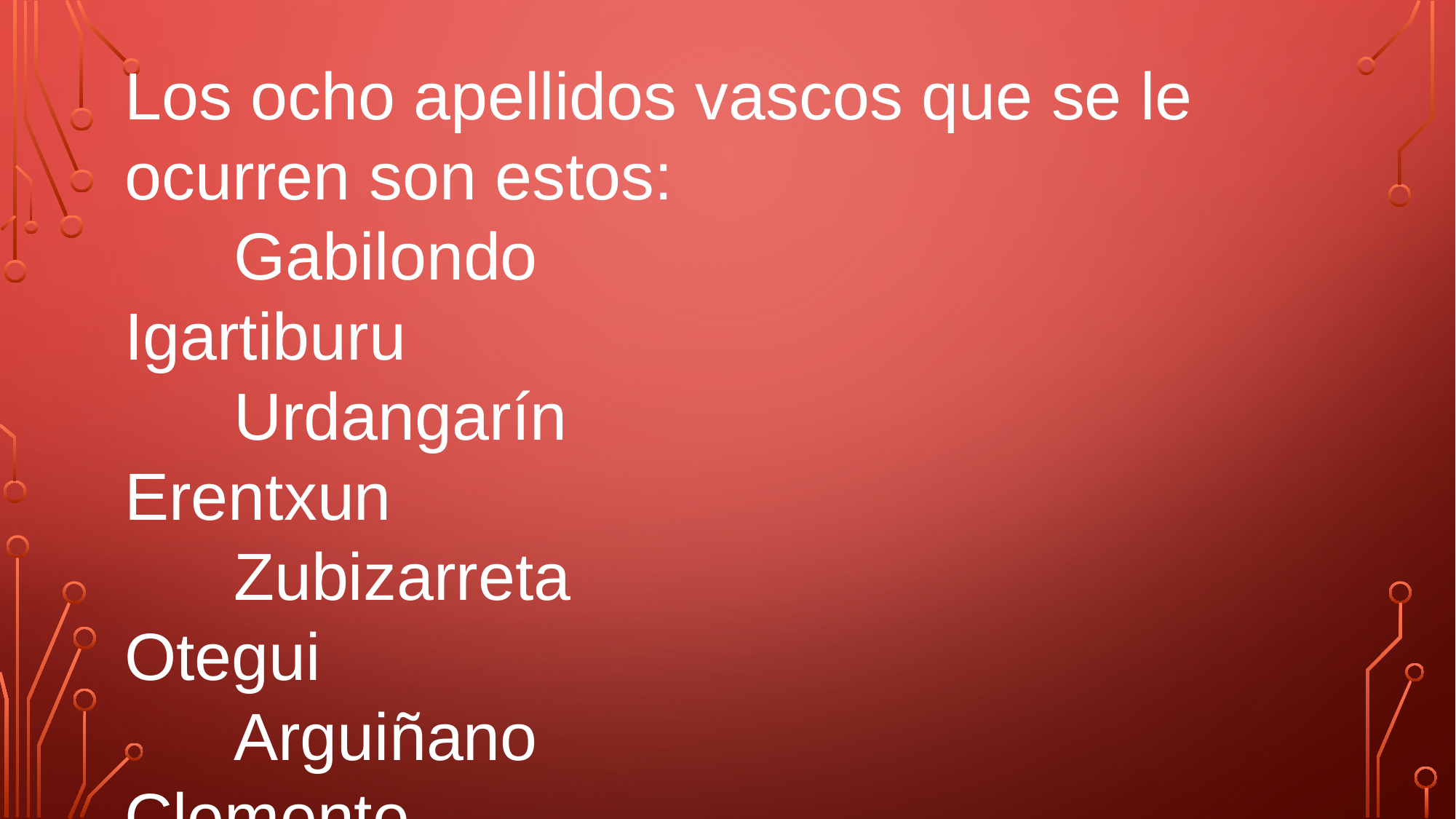

Los ocho apellidos vascos que se le ocurren son estos:
	Gabilondo						Igartiburu
	Urdangarín						Erentxun
	Zubizarreta						Otegui
	Arguiñano					      Clemente

¿Por qué elige estos apellidos?
¿Cuál de ellos no es vasco?